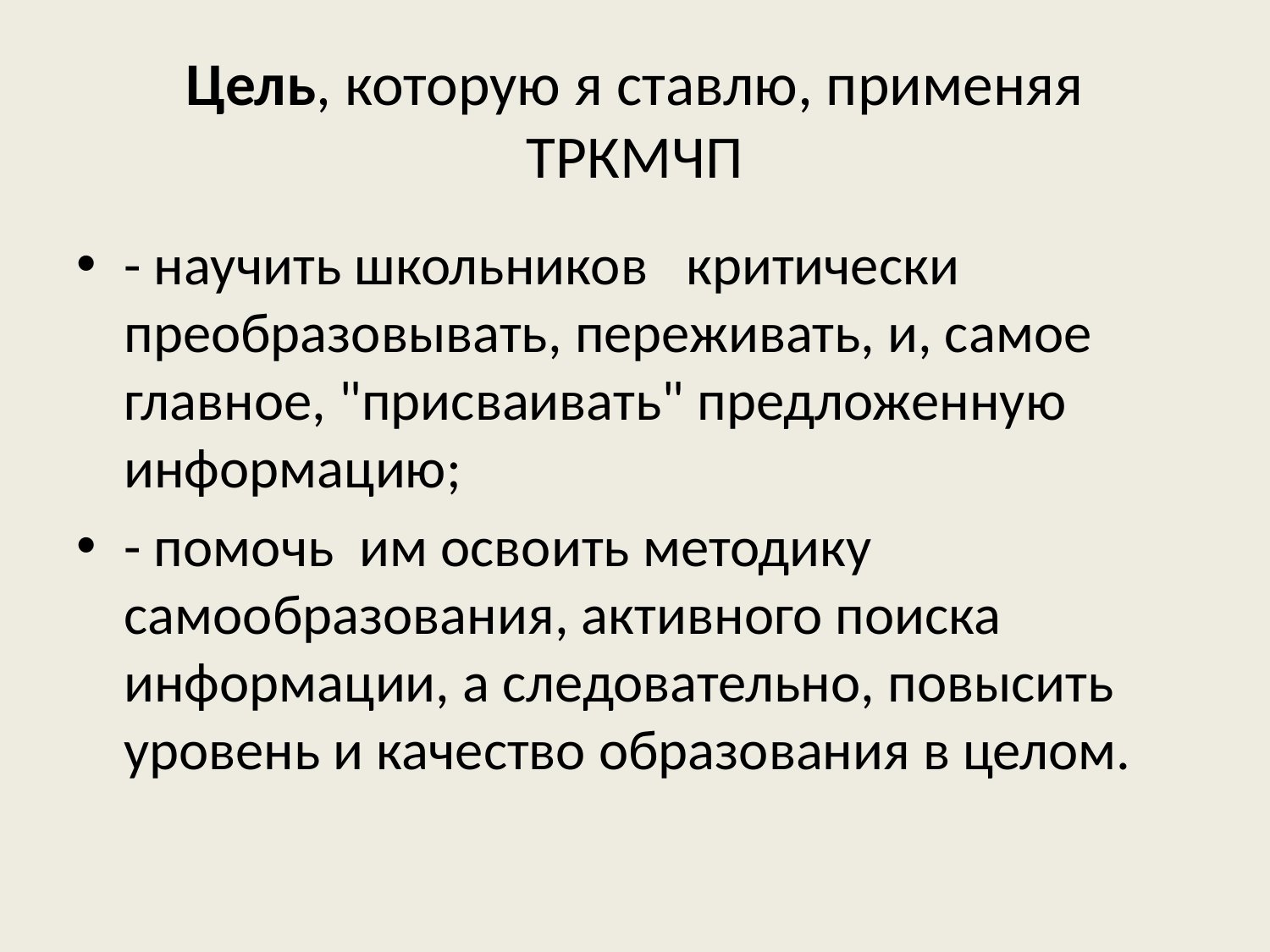

# Цель, которую я ставлю, применяя ТРКМЧП
- научить школьников   критически преобразовывать, переживать, и, самое главное, "присваивать" предложенную информацию;
- помочь  им освоить методику самообразования, активного поиска информации, а следовательно, повысить уровень и качество образования в целом.